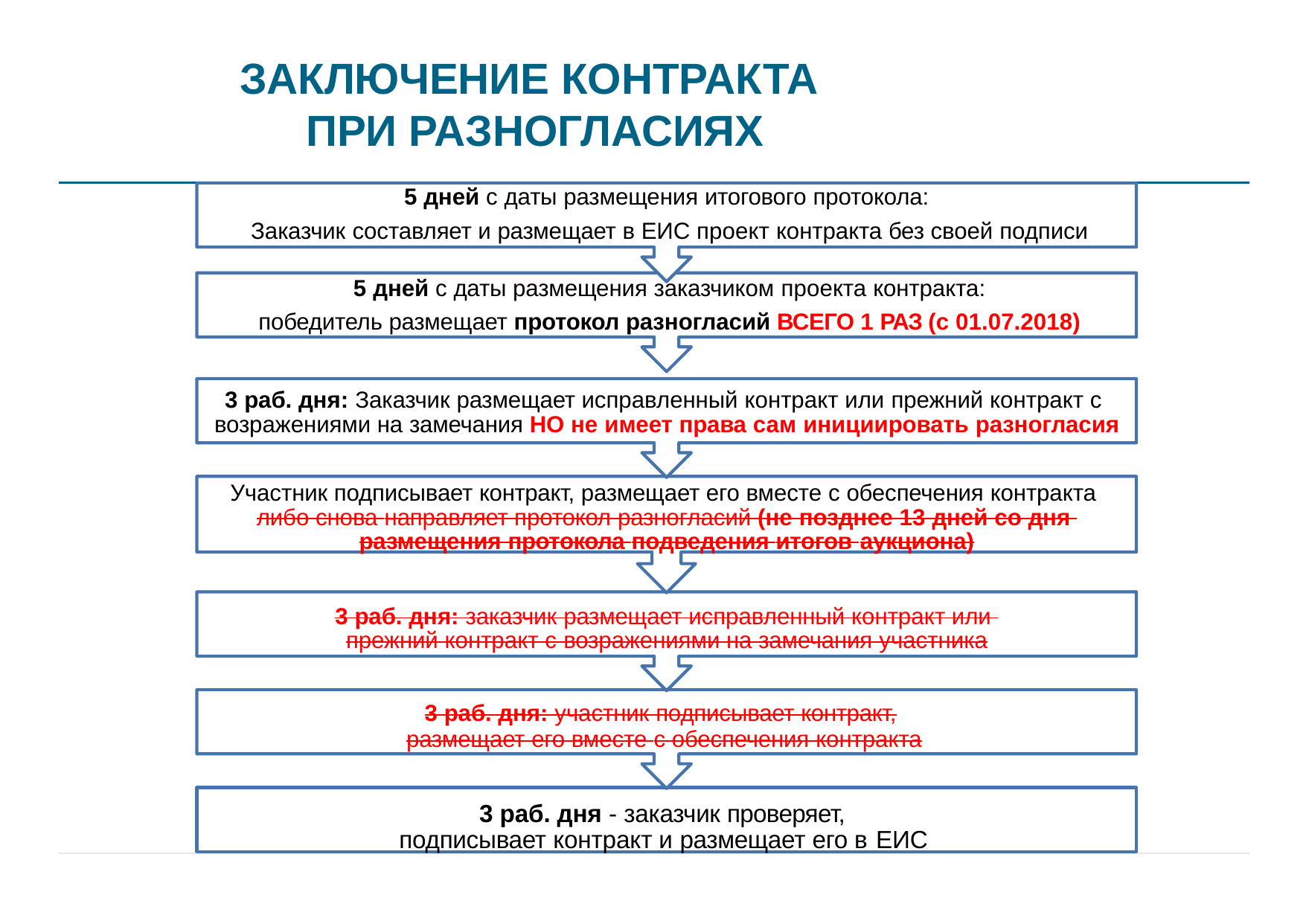

# ЗАКЛЮЧЕНИЕ КОНТРАКТА  ПРИ РАЗНОГЛАСИЯХ
5 дней с даты размещения итогового протокола:
Заказчик составляет и размещает в ЕИС проект контракта без своей подписи

5 дней с даты размещения заказчиком проекта контракта:
победитель размещает протокол разногласий ВСЕГО 1 РАЗ (с 01.07.2018)

3 раб. дня: Заказчик размещает исправленный контракт или прежний контракт с  возражениями на замечания НО не имеет права сам инициировать разногласия

Участник подписывает контракт, размещает его вместе с обеспечения контракта  либо снова направляет протокол разногласий (не позднее 13 дней со дня  размещения протокола подведения итогов аукциона)

3 раб. дня: заказчик размещает исправленный контракт или  прежний контракт с возражениями на замечания участника

3 раб. дня: участник подписывает контракт,
размещает его вместе с обеспечения контракта

3 раб. дня - заказчик проверяет,  подписывает контракт и размещает его в ЕИС

26